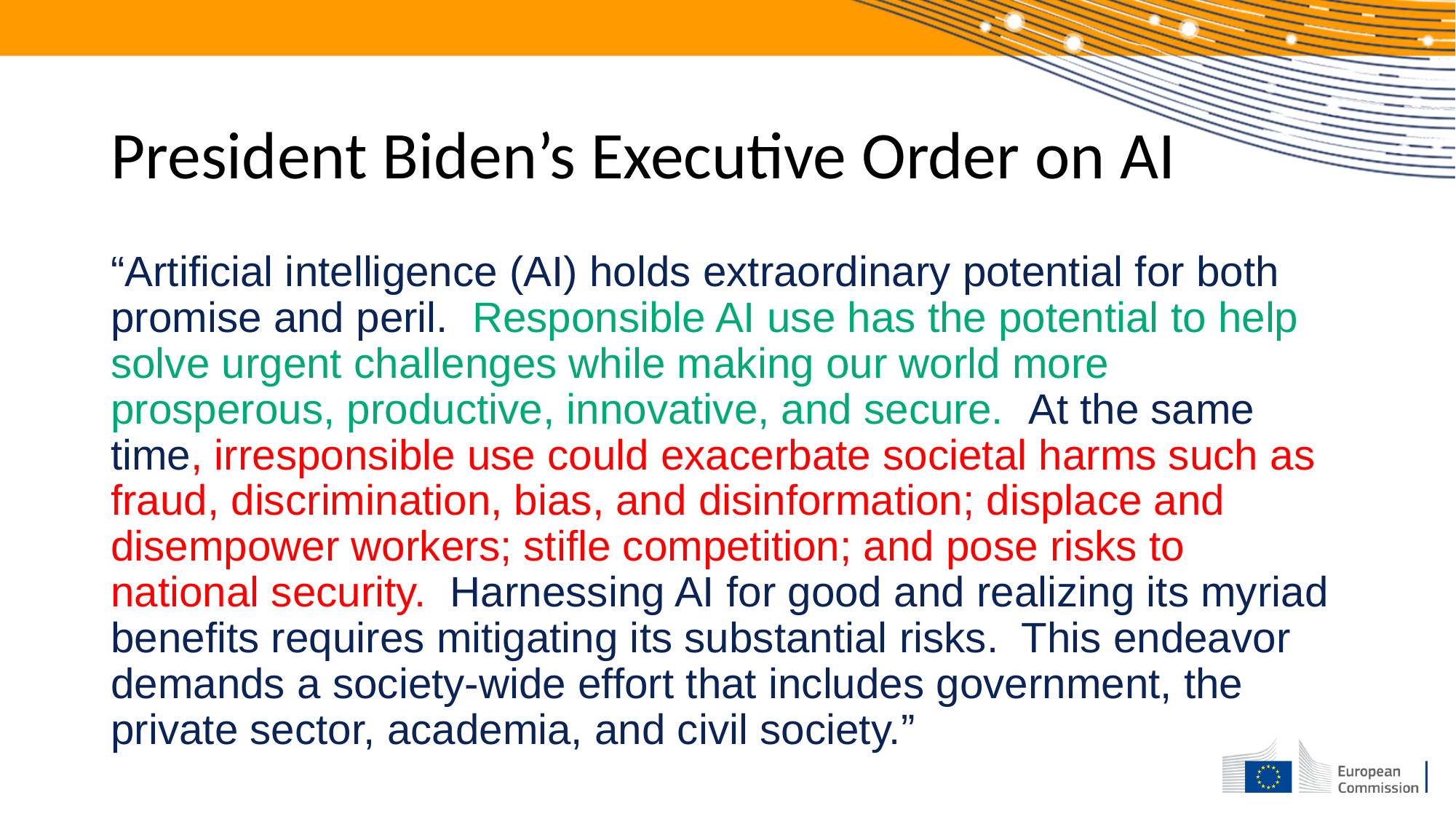

# President Biden’s Executive Order on AI
“Artificial intelligence (AI) holds extraordinary potential for both promise and peril.  Responsible AI use has the potential to help solve urgent challenges while making our world more prosperous, productive, innovative, and secure.  At the same time, irresponsible use could exacerbate societal harms such as fraud, discrimination, bias, and disinformation; displace and disempower workers; stifle competition; and pose risks to national security.  Harnessing AI for good and realizing its myriad benefits requires mitigating its substantial risks.  This endeavor demands a society-wide effort that includes government, the private sector, academia, and civil society.”